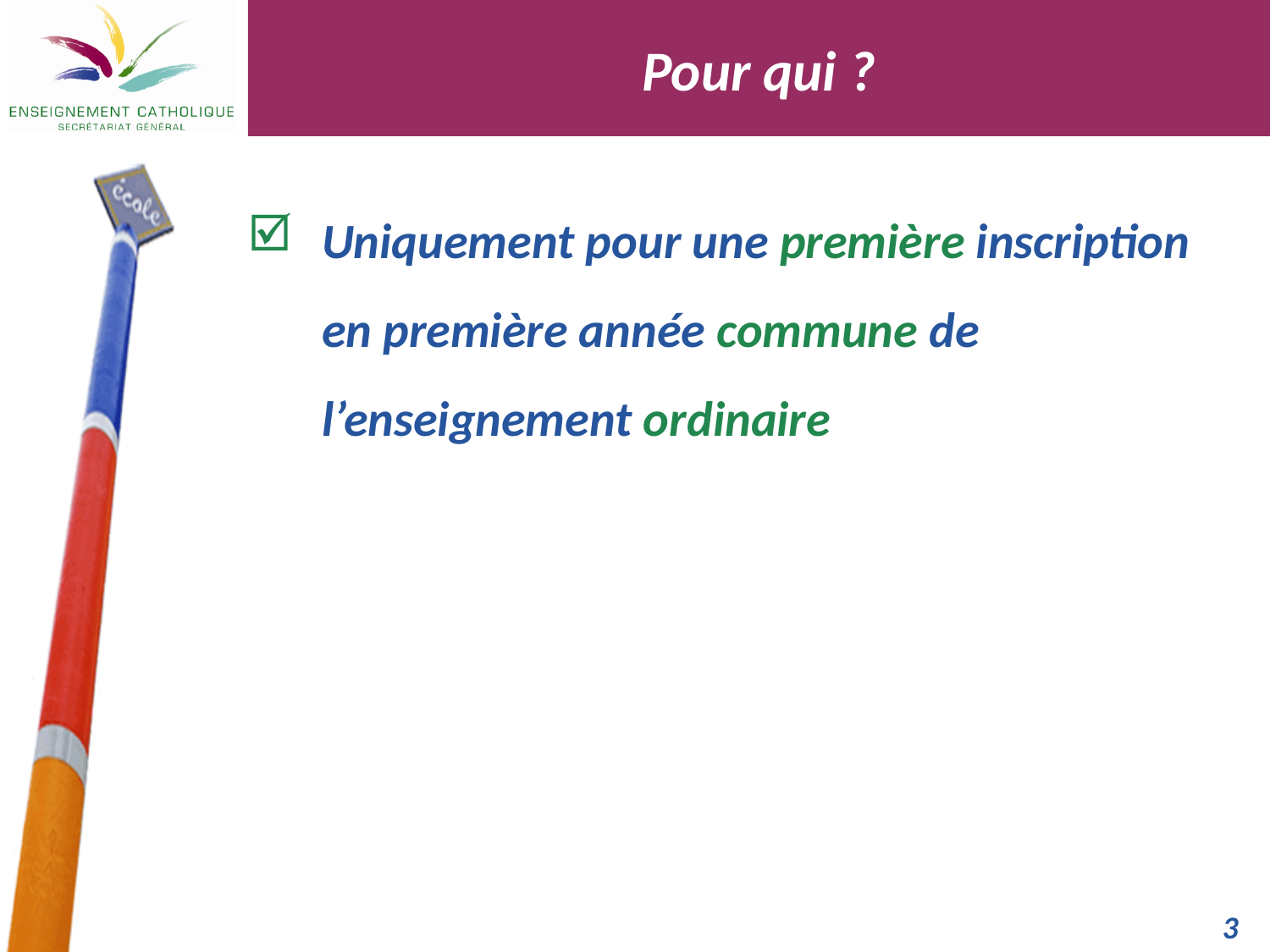

Pour qui ?
Uniquement pour une première inscription en première année commune de l’enseignement ordinaire